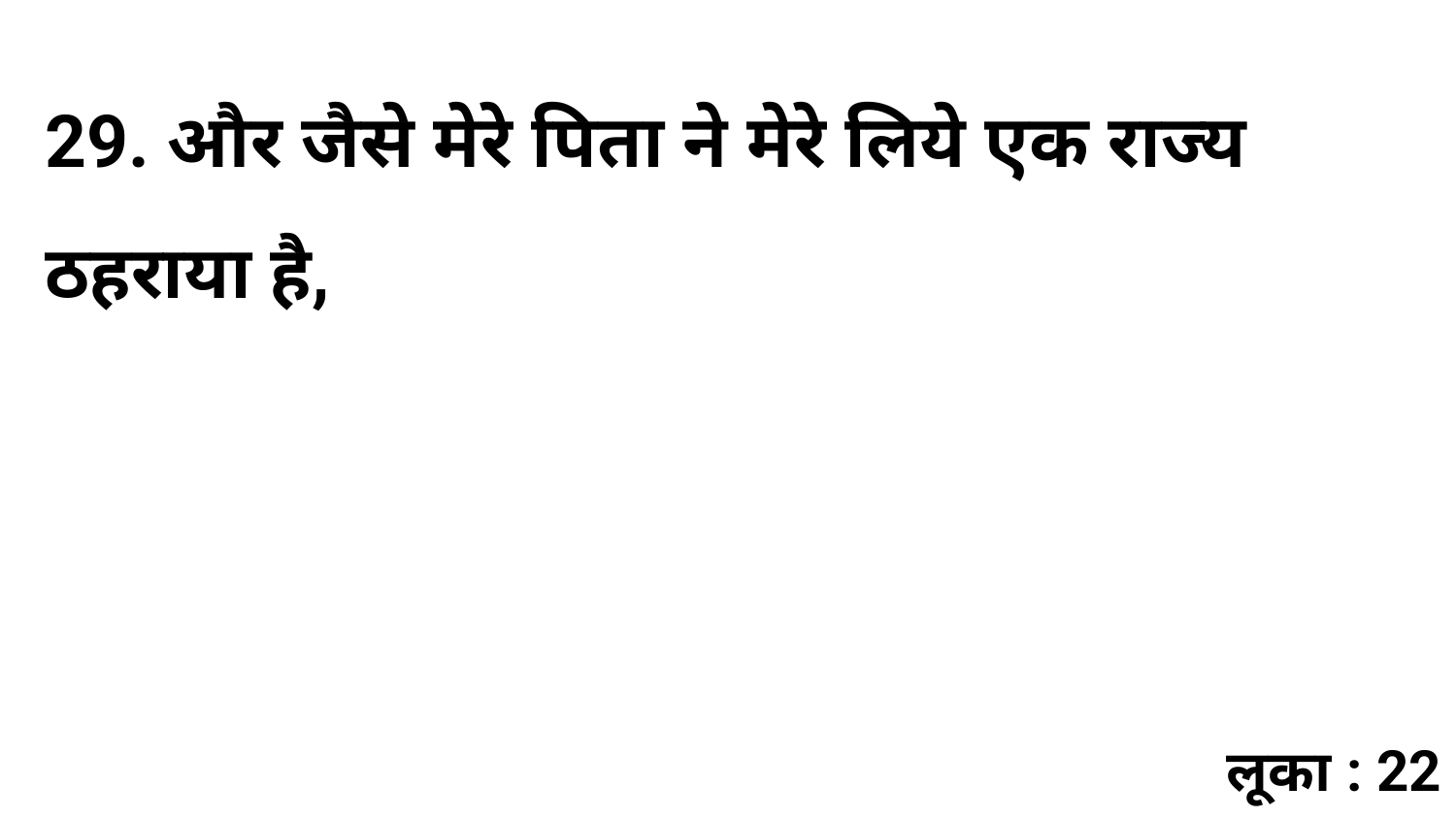

29. और जैसे मेरे पिता ने मेरे लिये एक राज्य ठहराया है,
लूका : 22